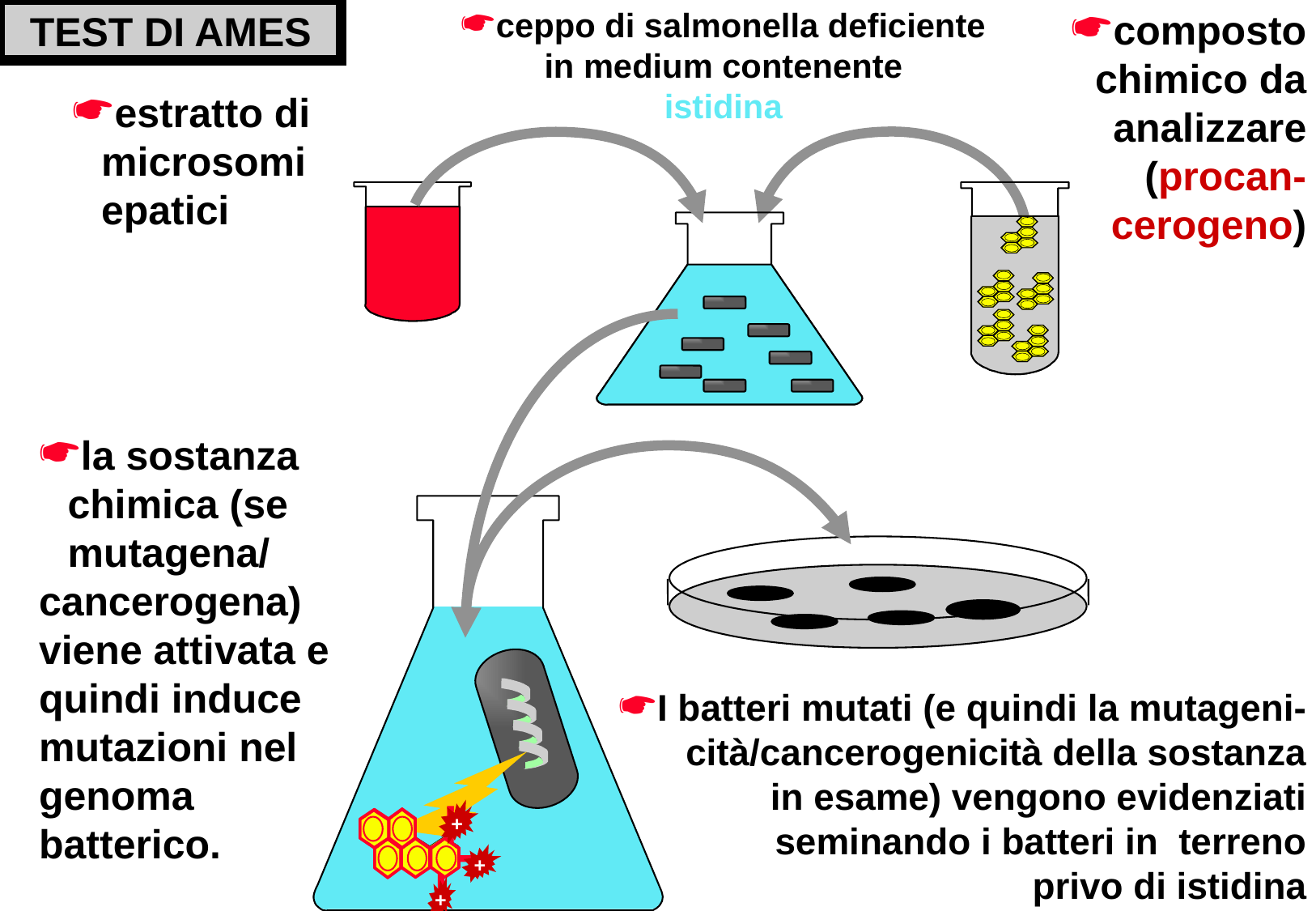

TEST DI AMES
ceppo di salmonella deficiente
in medium contenente
istidina
composto chimico da analizzare (procan-cerogeno)
estratto di microsomi epatici

la sostanza chimica (se mutagena/
cancerogena)
viene attivata e quindi induce mutazioni nel genoma
batterico.

I batteri mutati (e quindi la mutageni-
cità/cancerogenicità della sostanza
in esame) vengono evidenziati
seminando i batteri in  terreno
privo di istidina

+

+
+